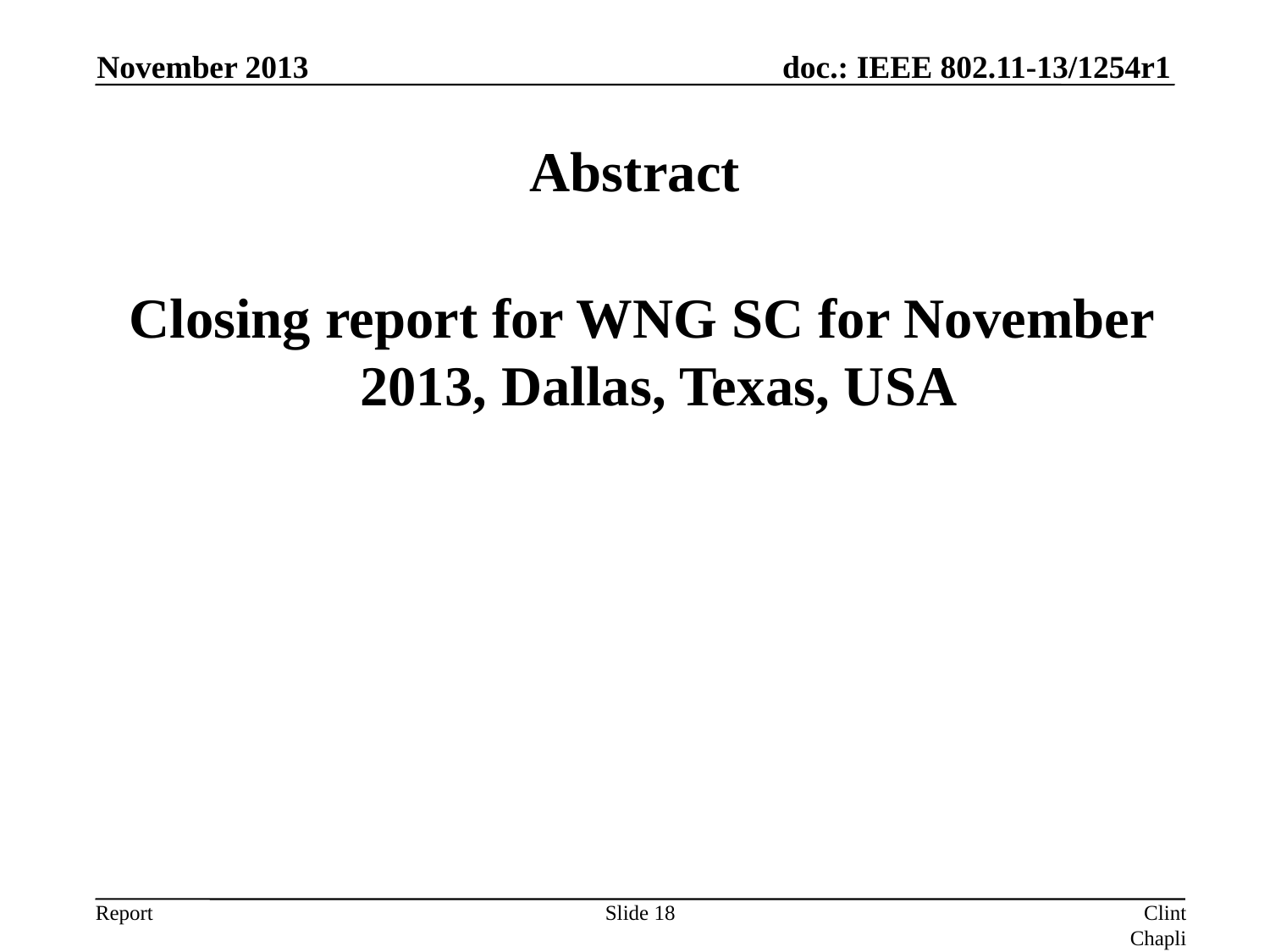

November 2013
# Abstract
 Closing report for WNG SC for November 2013, Dallas, Texas, USA
Slide 18
Clint Chaplin, Chair (Samsung)